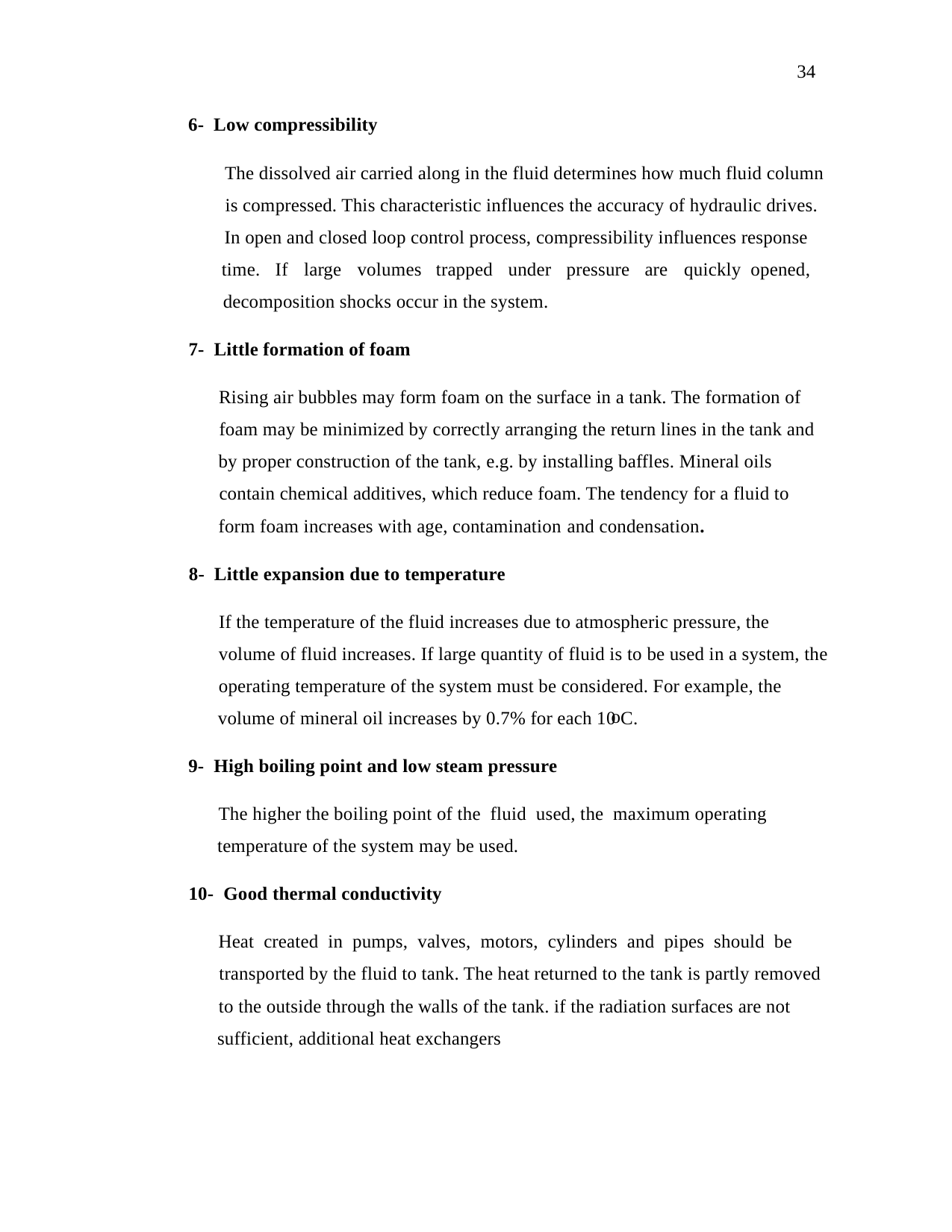

34
6-  Low compressibility
The dissolved air carried along in the fluid determines how much fluid column
is compressed. This characteristic influences the accuracy of hydraulic drives.
In open and closed loop control process, compressibility influences response
time.
If
large
volumes
trapped
under
pressure
are
quickly  opened,
decomposition shocks occur in the system.
7-  Little formation of foam
Rising air bubbles may form foam on the surface in a tank. The formation of
foam may be minimized by correctly arranging the return lines in the tank and
by proper construction of the tank, e.g. by installing baffles. Mineral oils
contain chemical additives, which reduce foam. The tendency for a fluid to
form foam increases with age, contamination and condensation.
8-  Little expansion due to temperature
If the temperature of the fluid increases due to atmospheric pressure, the
volume of fluid increases. If large quantity of fluid is to be used in a system, the
operating temperature of the system must be considered. For example, the
o
volume of mineral oil increases by 0.7% for each 10 C.
9-  High boiling point and low steam pressure
The higher the boiling point of the  fluid  used, the  maximum operating
temperature of the system may be used.
10-  Good thermal conductivity
Heat  created  in  pumps,  valves,  motors,  cylinders  and  pipes  should  be
transported by the fluid to tank. The heat returned to the tank is partly removed
to the outside through the walls of the tank. if the radiation surfaces are not
sufficient, additional heat exchangers